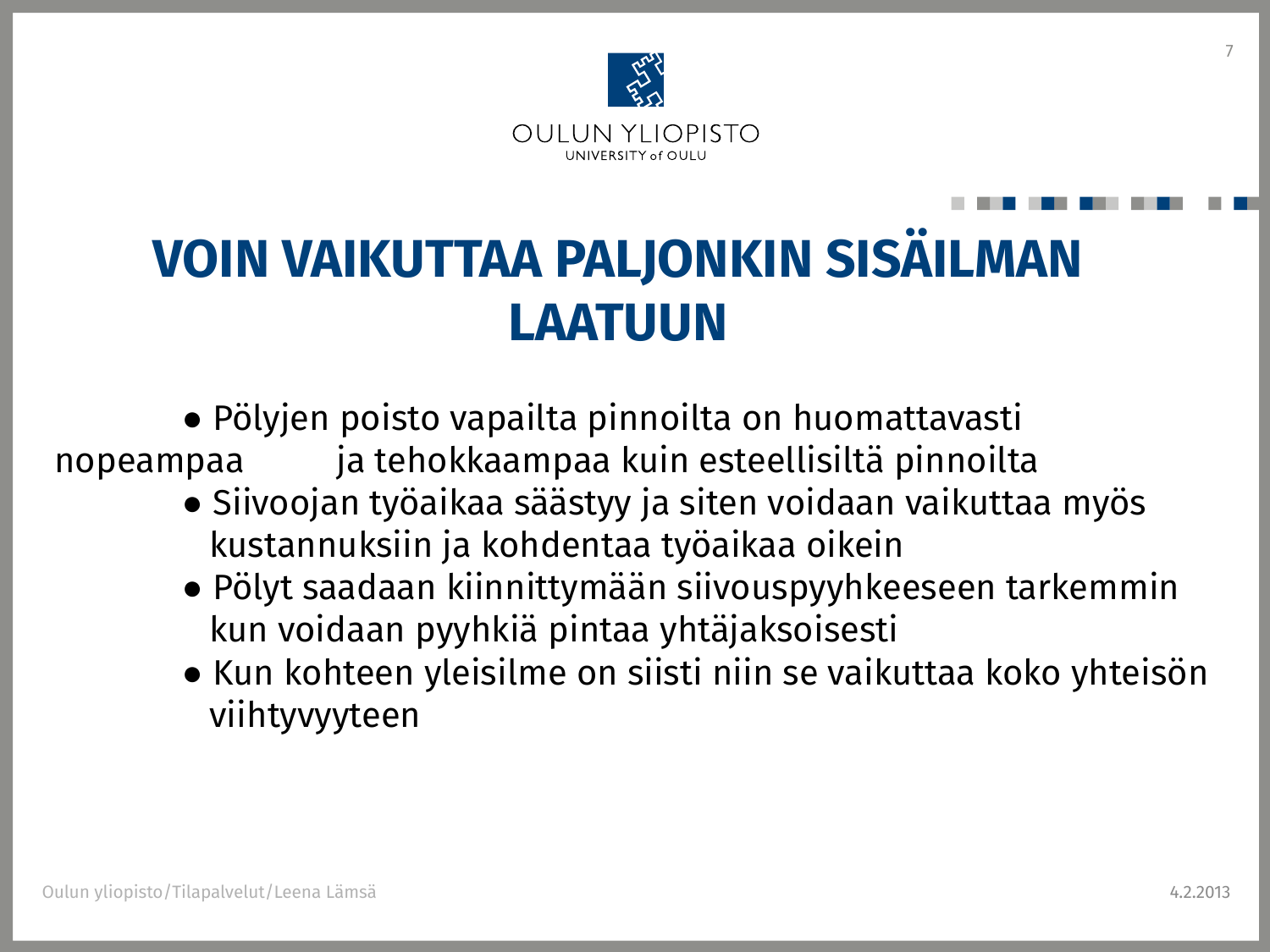

7
# Voin vaikuttaa paljonkin sisäilman laatuun
	● Pölyjen poisto vapailta pinnoilta on huomattavasti nopeampaa 	   ja tehokkaampaa kuin esteellisiltä pinnoilta
	● Siivoojan työaikaa säästyy ja siten voidaan vaikuttaa myös 	           	   kustannuksiin ja kohdentaa työaikaa oikein
	● Pölyt saadaan kiinnittymään siivouspyyhkeeseen tarkemmin 	  	   kun voidaan pyyhkiä pintaa yhtäjaksoisesti
	● Kun kohteen yleisilme on siisti niin se vaikuttaa koko yhteisön 	   viihtyvyyteen

Oulun yliopisto/Tilapalvelut/Leena Lämsä
4.2.2013